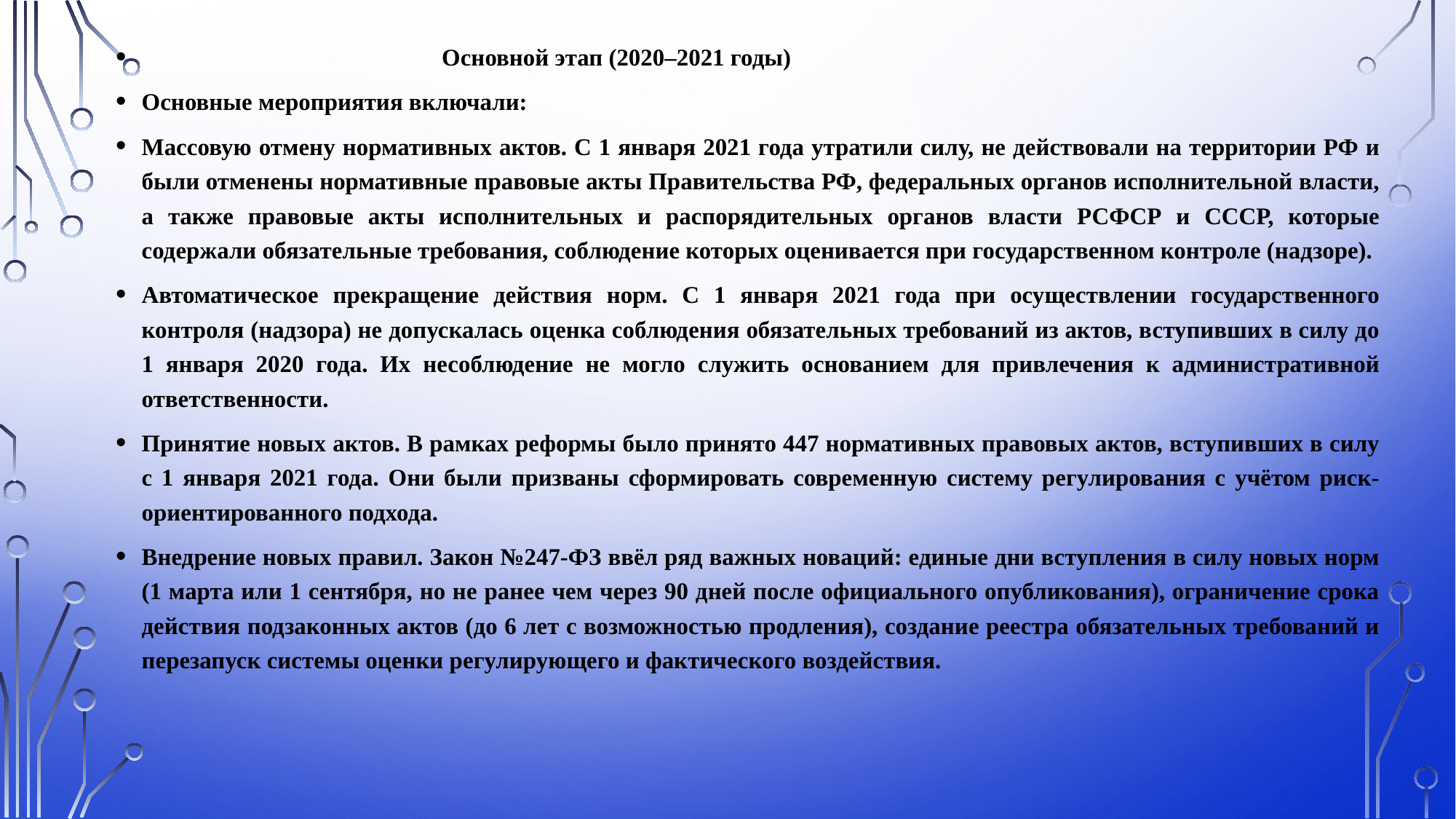

Основной этап (2020–2021 годы)
Основные мероприятия включали:
Массовую отмену нормативных актов. С 1 января 2021 года утратили силу, не действовали на территории РФ и были отменены нормативные правовые акты Правительства РФ, федеральных органов исполнительной власти, а также правовые акты исполнительных и распорядительных органов власти РСФСР и СССР, которые содержали обязательные требования, соблюдение которых оценивается при государственном контроле (надзоре).
Автоматическое прекращение действия норм. С 1 января 2021 года при осуществлении государственного контроля (надзора) не допускалась оценка соблюдения обязательных требований из актов, вступивших в силу до 1 января 2020 года. Их несоблюдение не могло служить основанием для привлечения к административной ответственности.
Принятие новых актов. В рамках реформы было принято 447 нормативных правовых актов, вступивших в силу с 1 января 2021 года. Они были призваны сформировать современную систему регулирования с учётом риск-ориентированного подхода.
Внедрение новых правил. Закон №247-ФЗ ввёл ряд важных новаций: единые дни вступления в силу новых норм (1 марта или 1 сентября, но не ранее чем через 90 дней после официального опубликования), ограничение срока действия подзаконных актов (до 6 лет с возможностью продления), создание реестра обязательных требований и перезапуск системы оценки регулирующего и фактического воздействия.